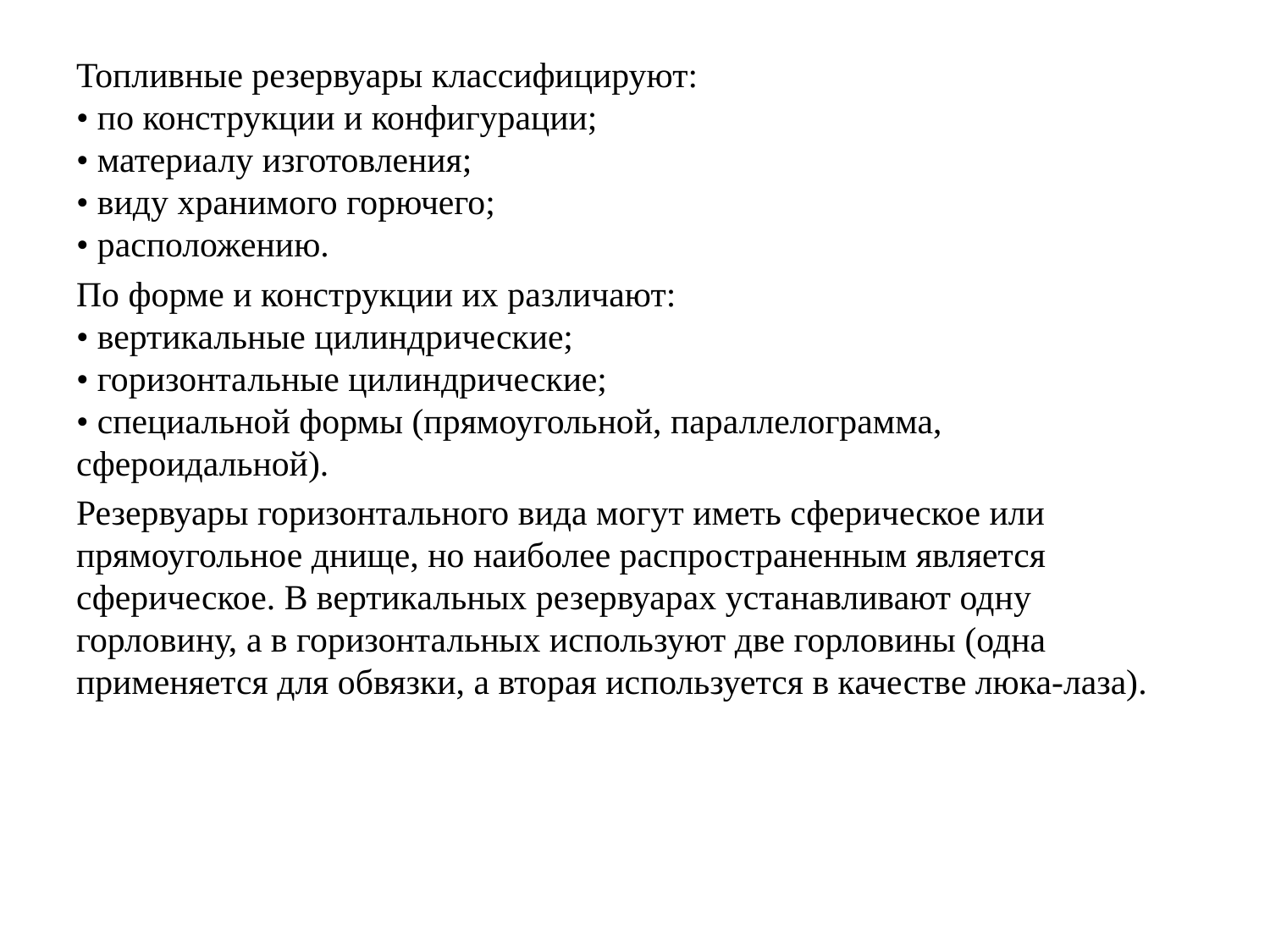

Топливные резервуары классифицируют:
• по конструкции и конфигурации;
• материалу изготовления;
• виду хранимого горючего;
• расположению.
По форме и конструкции их различают:
• вертикальные цилиндрические;
• горизонтальные цилиндрические;
• специальной формы (прямоугольной, параллелограмма, сфероидальной).
Резервуары горизонтального вида могут иметь сферическое или прямоугольное днище, но наиболее распространенным является сферическое. В вертикальных резервуарах устанавливают одну горловину, а в горизонтальных используют две горловины (одна применяется для обвязки, а вторая используется в качестве люка-лаза).